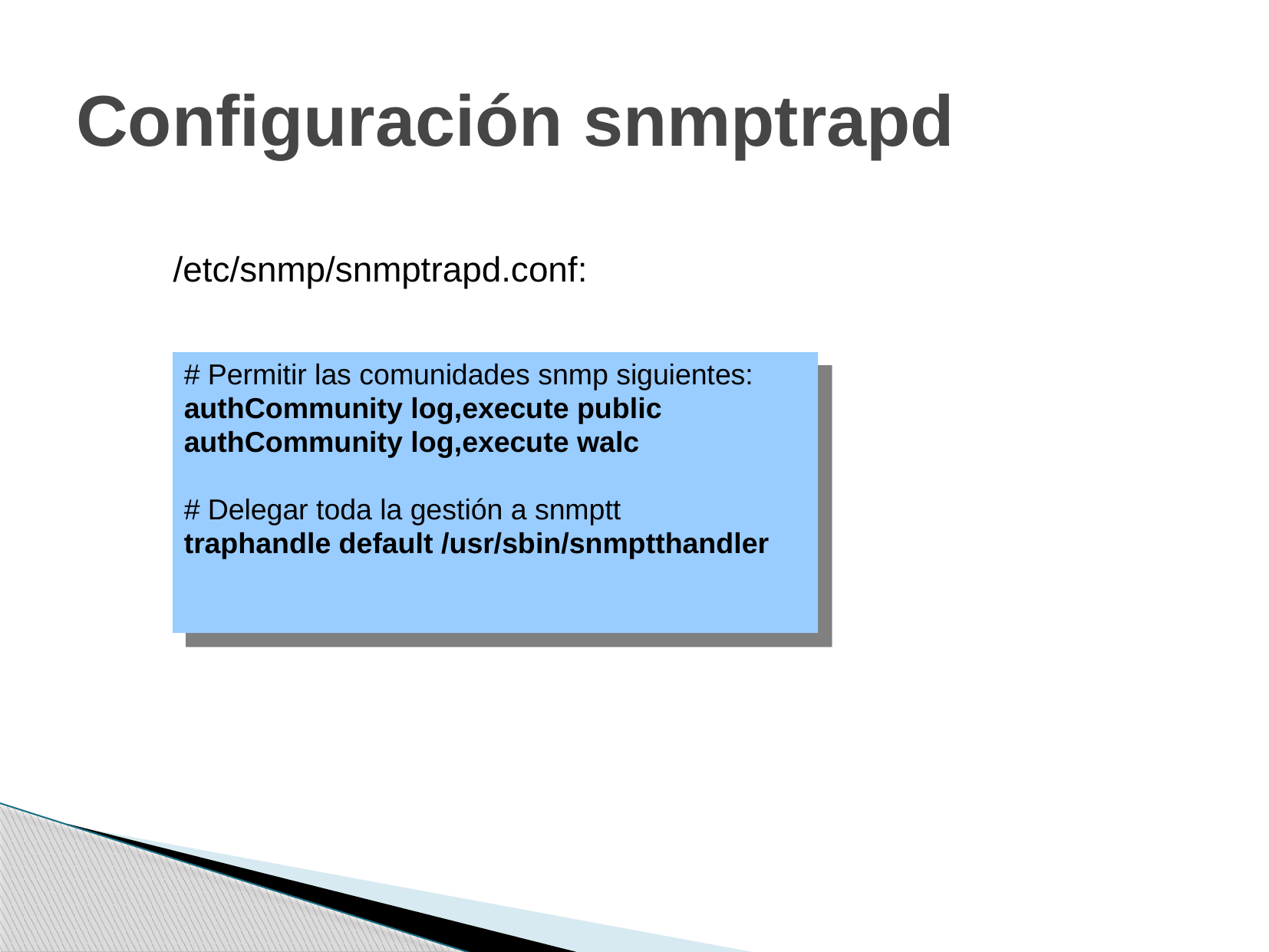

# Configuración snmptrapd
/etc/snmp/snmptrapd.conf:
# Permitir las comunidades snmp siguientes:
authCommunity log,execute public
authCommunity log,execute walc

# Delegar toda la gestión a snmptt
traphandle default /usr/sbin/snmptthandler